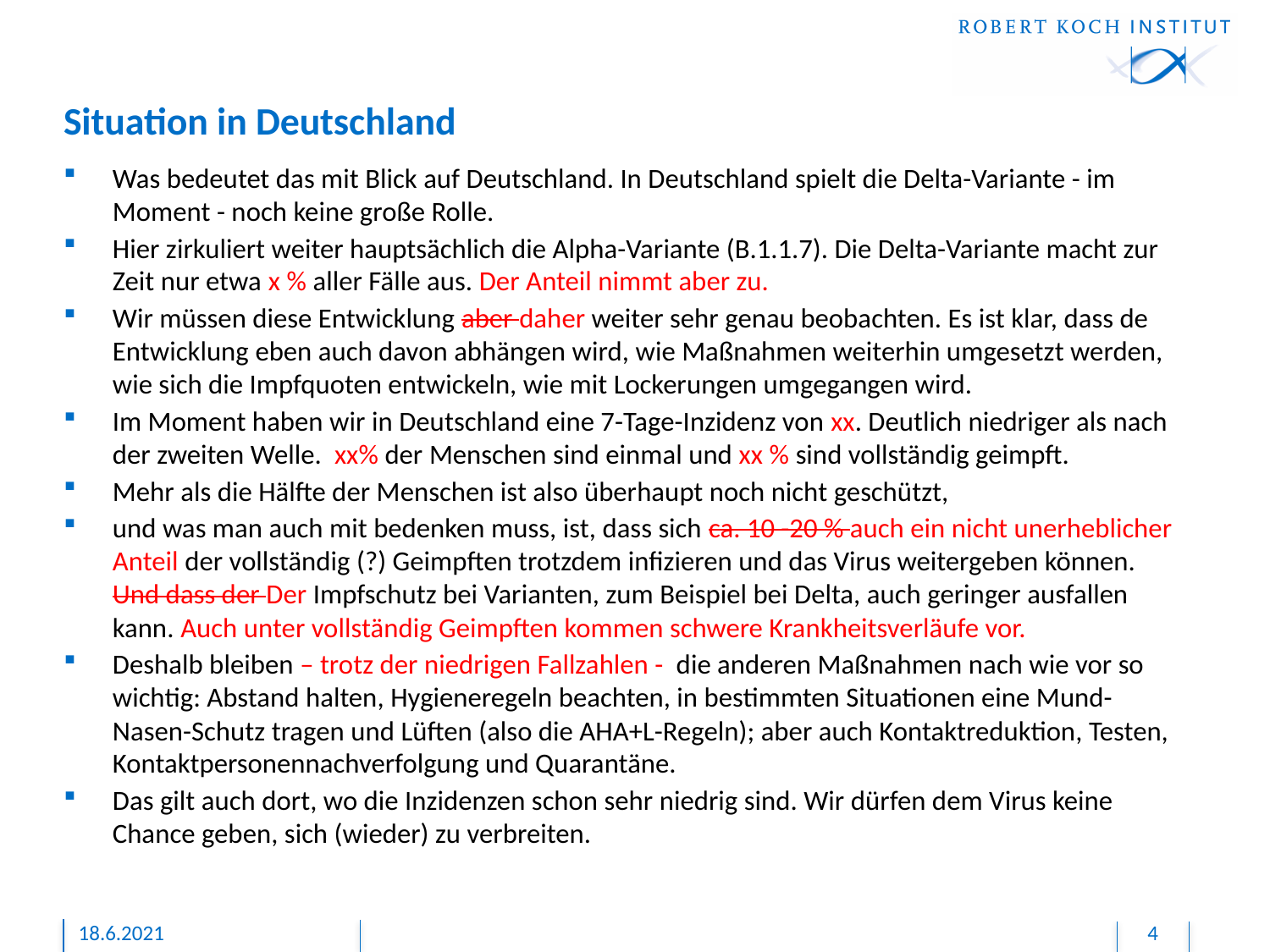

# Situation in Deutschland
Was bedeutet das mit Blick auf Deutschland. In Deutschland spielt die Delta-Variante - im Moment - noch keine große Rolle.
Hier zirkuliert weiter hauptsächlich die Alpha-Variante (B.1.1.7). Die Delta-Variante macht zur Zeit nur etwa x % aller Fälle aus. Der Anteil nimmt aber zu.
Wir müssen diese Entwicklung aber daher weiter sehr genau beobachten. Es ist klar, dass de Entwicklung eben auch davon abhängen wird, wie Maßnahmen weiterhin umgesetzt werden, wie sich die Impfquoten entwickeln, wie mit Lockerungen umgegangen wird.
Im Moment haben wir in Deutschland eine 7-Tage-Inzidenz von xx. Deutlich niedriger als nach der zweiten Welle.  xx% der Menschen sind einmal und xx % sind vollständig geimpft.
Mehr als die Hälfte der Menschen ist also überhaupt noch nicht geschützt,
und was man auch mit bedenken muss, ist, dass sich ca. 10 -20 % auch ein nicht unerheblicher Anteil der vollständig (?) Geimpften trotzdem infizieren und das Virus weitergeben können. Und dass der Der Impfschutz bei Varianten, zum Beispiel bei Delta, auch geringer ausfallen kann. Auch unter vollständig Geimpften kommen schwere Krankheitsverläufe vor.
Deshalb bleiben – trotz der niedrigen Fallzahlen -  die anderen Maßnahmen nach wie vor so wichtig: Abstand halten, Hygieneregeln beachten, in bestimmten Situationen eine Mund-Nasen-Schutz tragen und Lüften (also die AHA+L-Regeln); aber auch Kontaktreduktion, Testen, Kontaktpersonennachverfolgung und Quarantäne.
Das gilt auch dort, wo die Inzidenzen schon sehr niedrig sind. Wir dürfen dem Virus keine Chance geben, sich (wieder) zu verbreiten.

18.6.2021
4